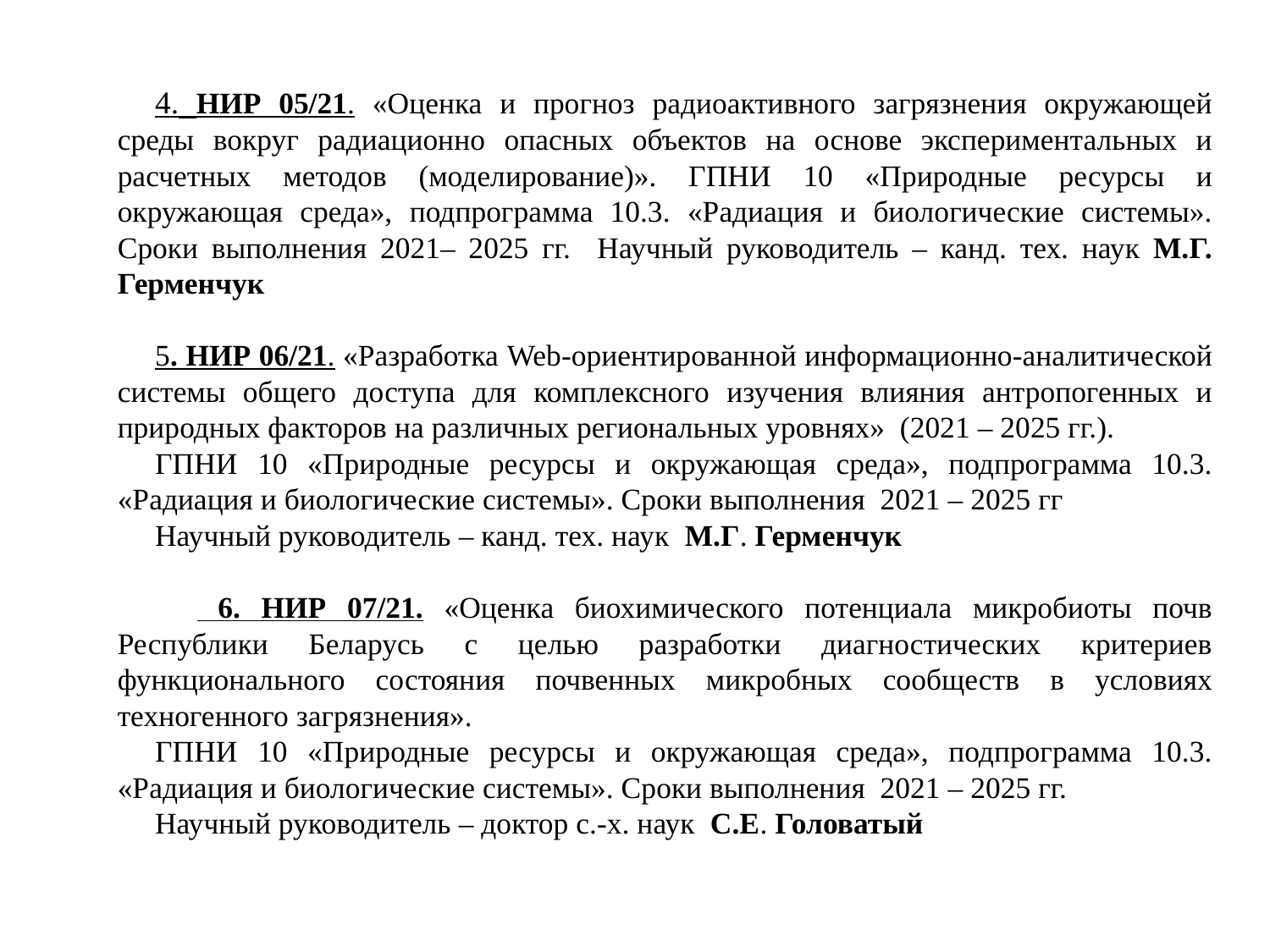

4. НИР 05/21. «Оценка и прогноз радиоактивного загрязнения окружающей среды вокруг радиационно опасных объектов на основе экспериментальных и расчетных методов (моделирование)». ГПНИ 10 «Природные ресурсы и окружающая среда», подпрограмма 10.3. «Радиация и биологические системы». Сроки выполнения 2021– 2025 гг.  Научный руководитель – канд. тех. наук М.Г. Герменчук

5. НИР 06/21. «Разработка Web-ориентированной информационно-аналитической системы общего доступа для комплексного изучения влияния антропогенных и природных факторов на различных региональных уровнях»  (2021 – 2025 гг.).
ГПНИ 10 «Природные ресурсы и окружающая среда», подпрограмма 10.3. «Радиация и биологические системы». Сроки выполнения  2021 – 2025 гг
Научный руководитель – канд. тех. наук  М.Г. Герменчук

   6. НИР 07/21. «Оценка биохимического потенциала микробиоты почв Республики Беларусь с целью разработки диагностических критериев функционального состояния почвенных микробных сообществ в условиях техногенного загрязнения».
ГПНИ 10 «Природные ресурсы и окружающая среда», подпрограмма 10.3. «Радиация и биологические системы». Сроки выполнения  2021 – 2025 гг.
Научный руководитель – доктор с.-х. наук  С.Е. Головатый